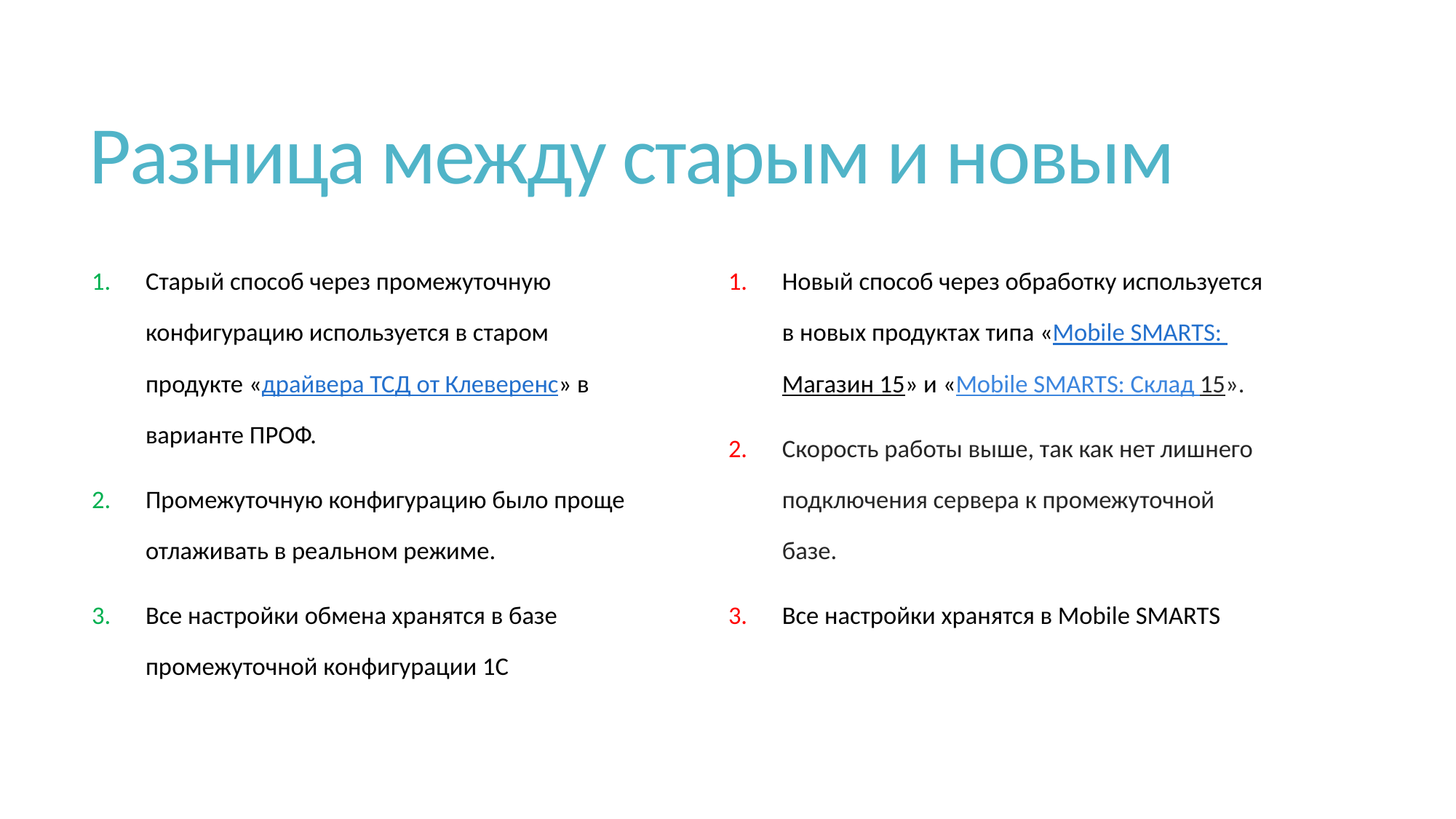

# Разница между старым и новым
Старый способ через промежуточную конфигурацию используется в старом продукте «драйвера ТСД от Клеверенс» в варианте ПРОФ.
Промежуточную конфигурацию было проще отлаживать в реальном режиме.
Все настройки обмена хранятся в базе промежуточной конфигурации 1C

Новый способ через обработку используется в новых продуктах типа «Mobile SMARTS: Магазин 15» и «Mobile SMARTS: Склад 15».
Скорость работы выше, так как нет лишнего подключения сервера к промежуточной базе.
Все настройки хранятся в Mobile SMARTS